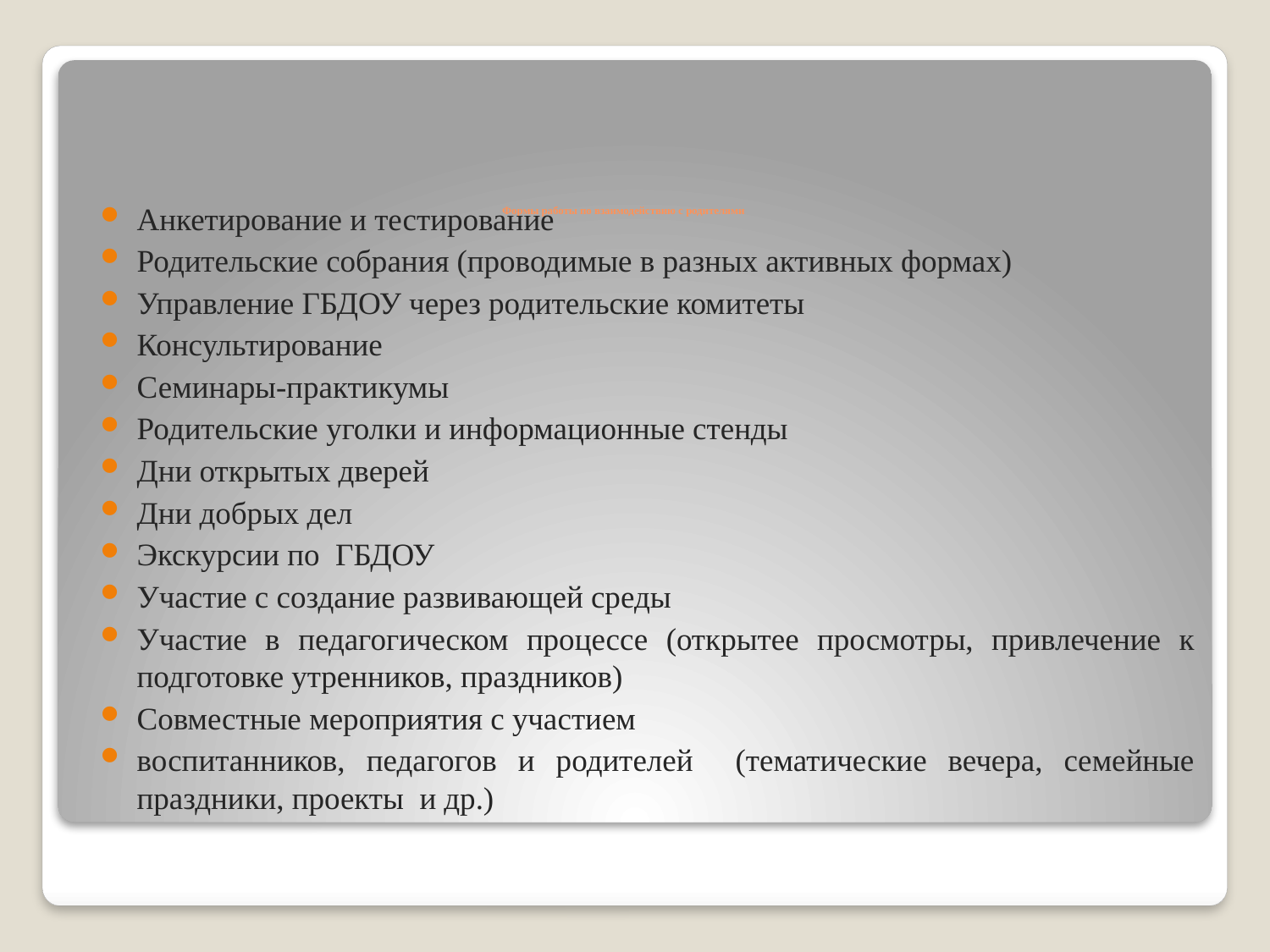

# Формы работы по взаимодействию с родителями
Анкетирование и тестирование
Родительские собрания (проводимые в разных активных формах)
Управление ГБДОУ через родительские комитеты
Консультирование
Семинары-практикумы
Родительские уголки и информационные стенды
Дни открытых дверей
Дни добрых дел
Экскурсии по  ГБДОУ
Участие с создание развивающей среды
Участие в педагогическом процессе (открытее просмотры, привлечение к подготовке утренников, праздников)
Совместные мероприятия с участием
воспитанников, педагогов и родителей  (тематические вечера, семейные праздники, проекты  и др.)